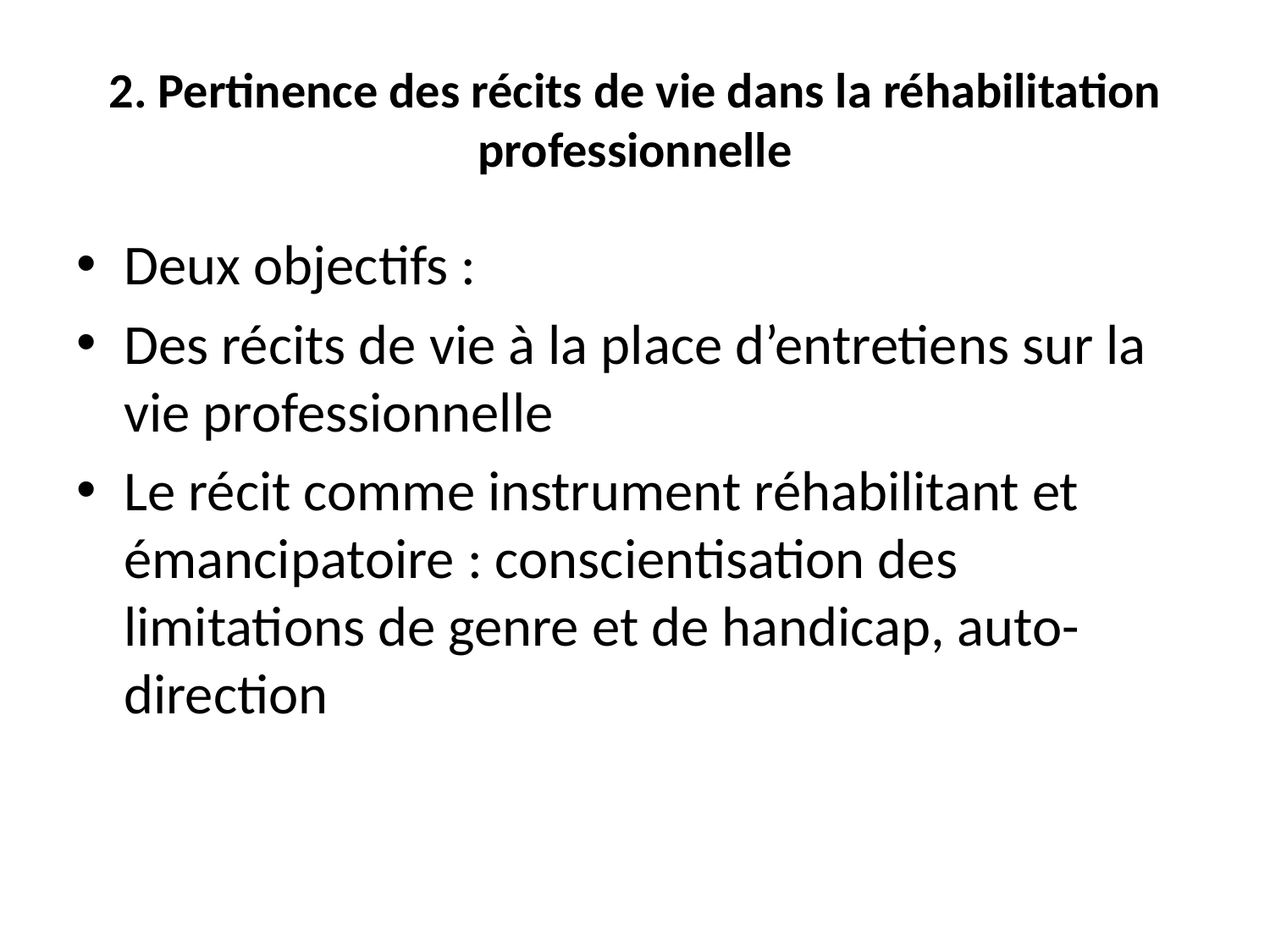

# 2. Pertinence des récits de vie dans la réhabilitation professionnelle
Deux objectifs :
Des récits de vie à la place d’entretiens sur la vie professionnelle
Le récit comme instrument réhabilitant et émancipatoire : conscientisation des limitations de genre et de handicap, auto-direction